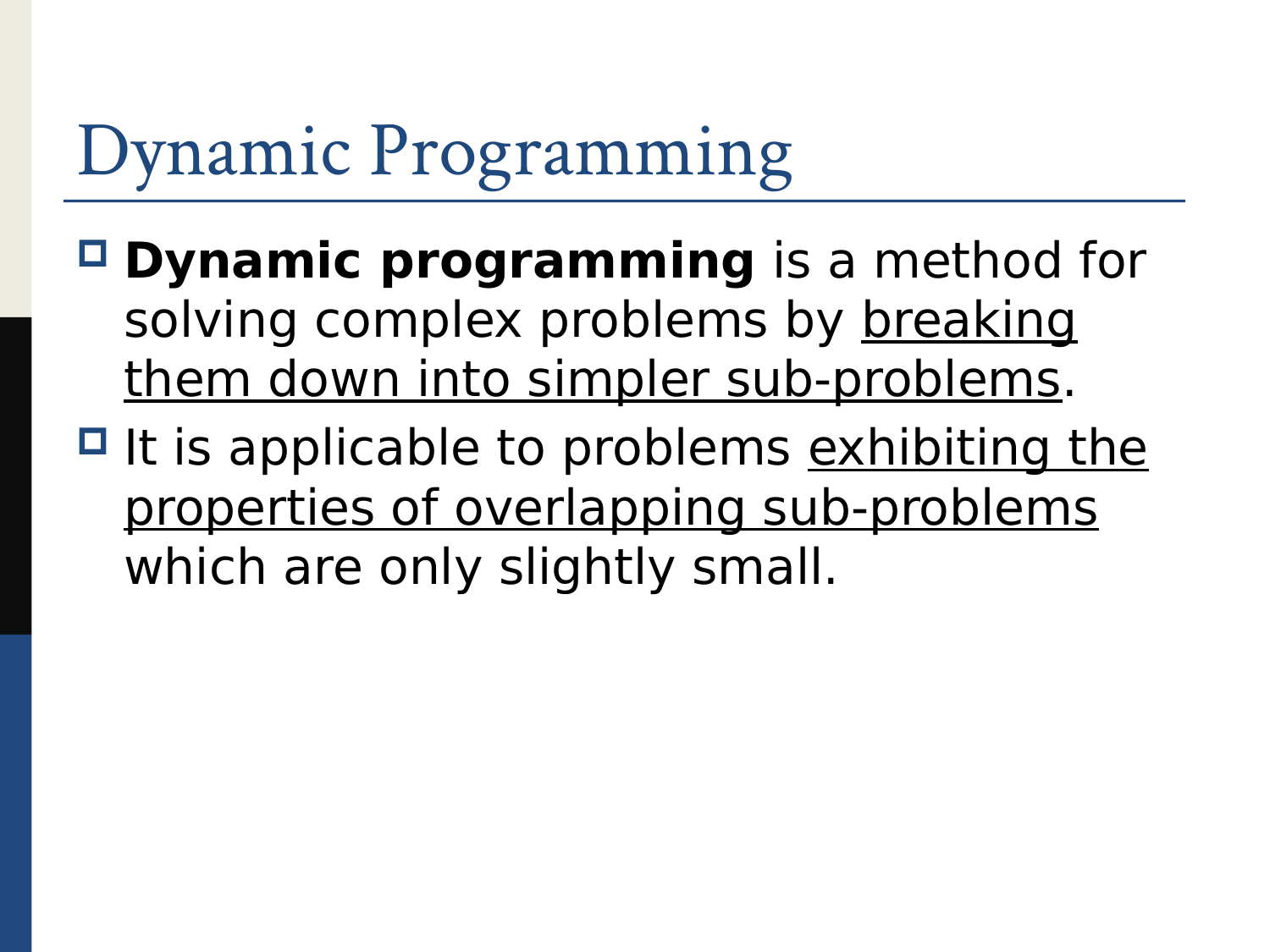

# Dynamic Programming
Dynamic programming is a method for solving complex problems by breaking them down into simpler sub-problems.
It is applicable to problems exhibiting the properties of overlapping sub-problems which are only slightly small.